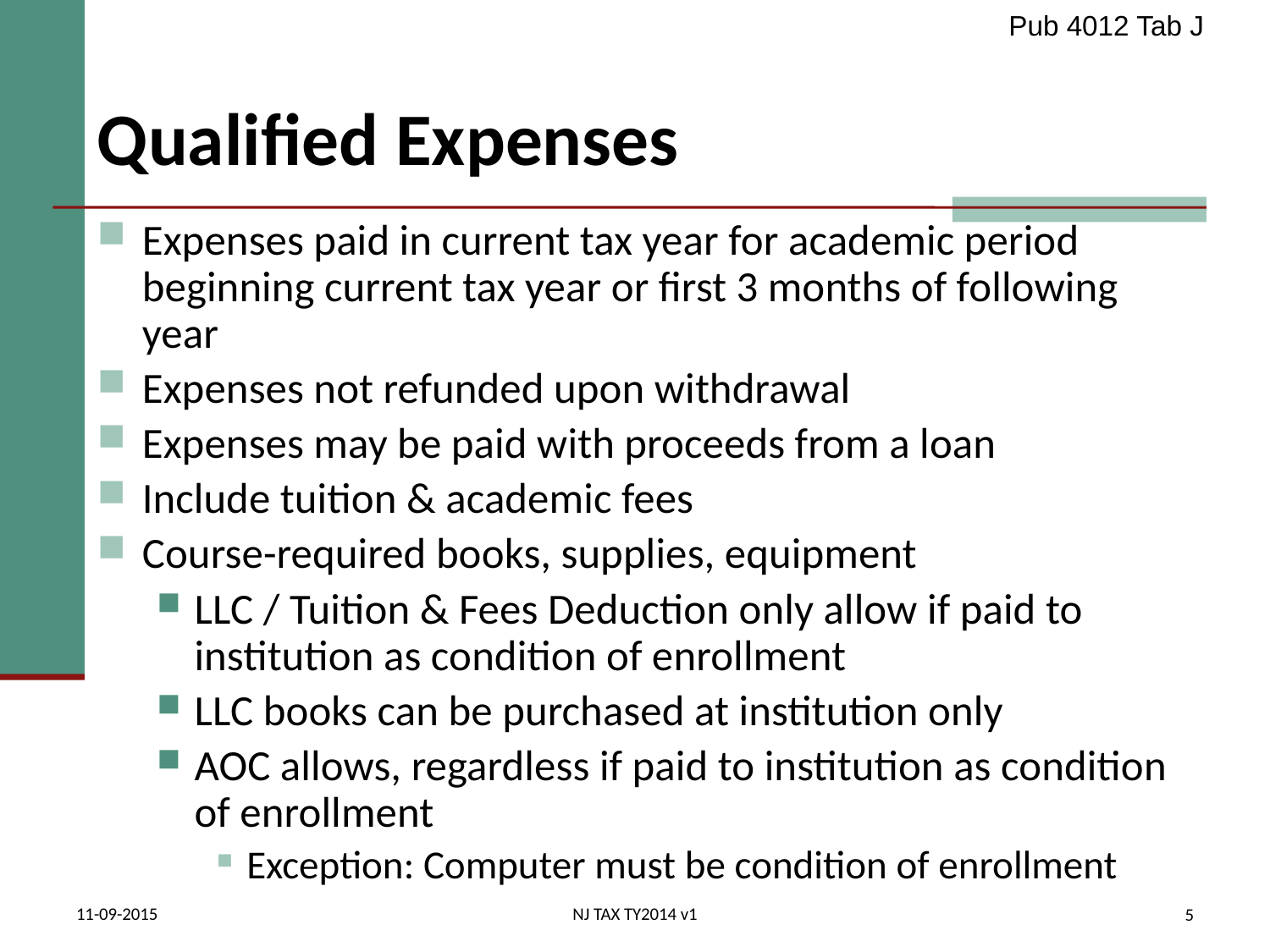

Pub 4012 Tab J
# Qualified Expenses
Expenses paid in current tax year for academic period beginning current tax year or first 3 months of following year
Expenses not refunded upon withdrawal
Expenses may be paid with proceeds from a loan
Include tuition & academic fees
Course-required books, supplies, equipment
LLC / Tuition & Fees Deduction only allow if paid to institution as condition of enrollment
LLC books can be purchased at institution only
AOC allows, regardless if paid to institution as condition of enrollment
Exception: Computer must be condition of enrollment

11-09-2015
NJ TAX TY2014 v1
5